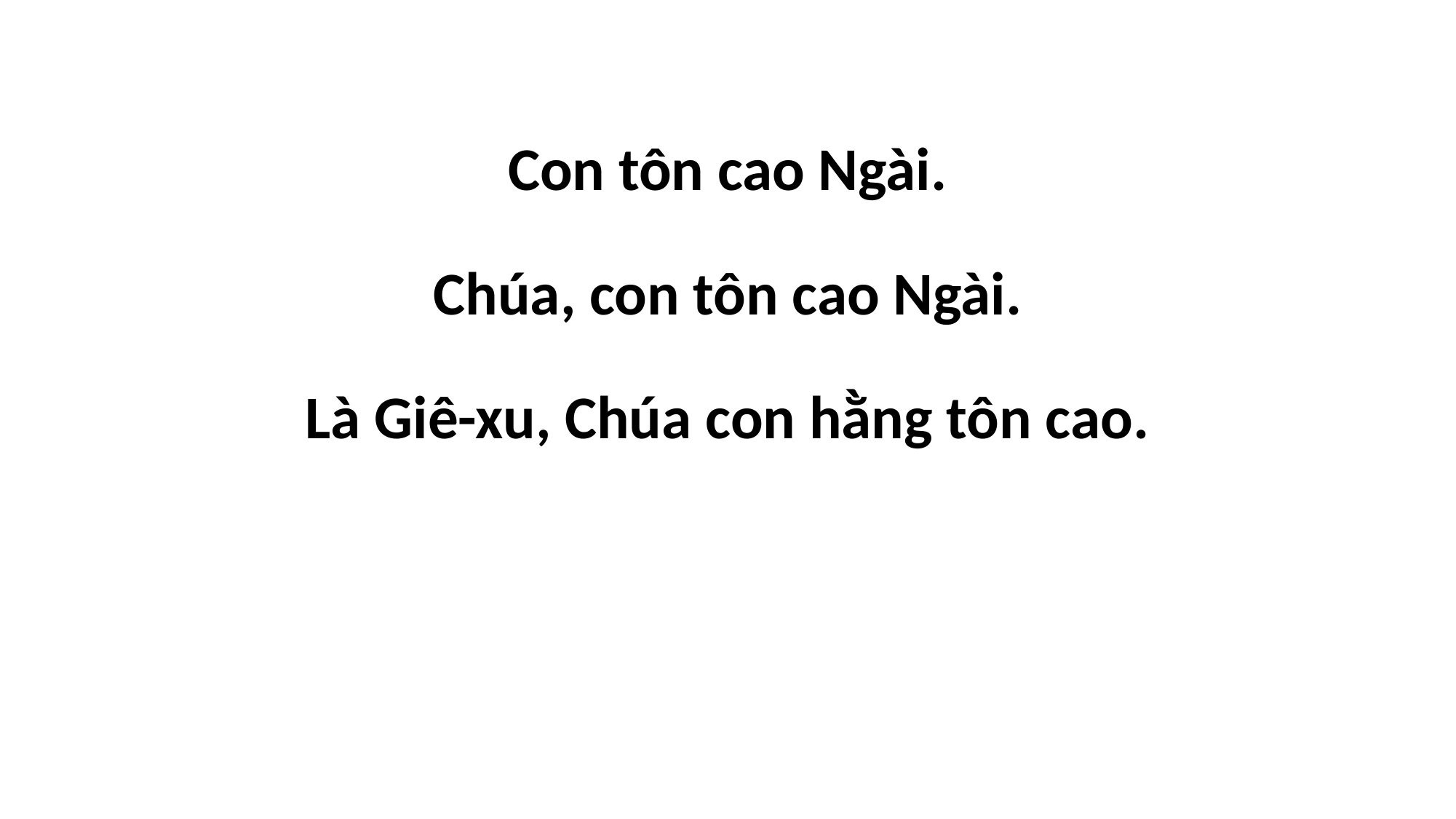

Con tôn cao Ngài.
Chúa, con tôn cao Ngài.
Là Giê-xu, Chúa con hằng tôn cao.